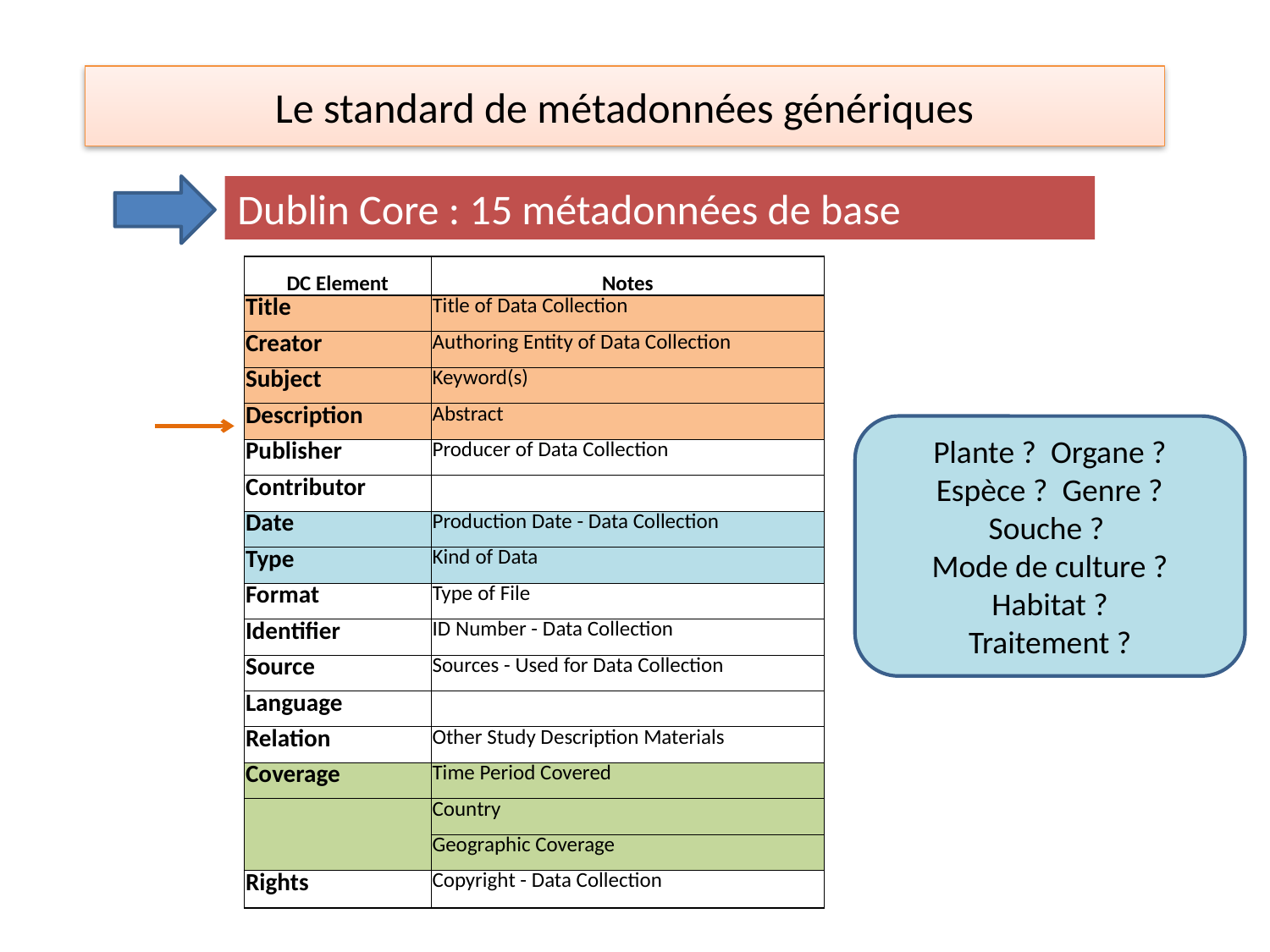

# Le standard de métadonnées génériques

Dublin Core : 15 métadonnées de base
| DC Element | Notes |
| --- | --- |
| Title | Title of Data Collection |
| Creator | Authoring Entity of Data Collection |
| Subject | Keyword(s) |
| Description | Abstract |
| Publisher | Producer of Data Collection |
| Contributor |  |
| Date | Production Date - Data Collection |
| Type | Kind of Data |
| Format | Type of File |
| Identifier | ID Number - Data Collection |
| Source | Sources - Used for Data Collection |
| Language |  |
| Relation | Other Study Description Materials |
| Coverage | Time Period Covered |
|  | Country |
|  | Geographic Coverage |
| Rights | Copyright - Data Collection |
Plante ?  Organe ?
Espèce ?  Genre ?
Souche ?
Mode de culture ?
Habitat ?
Traitement ?